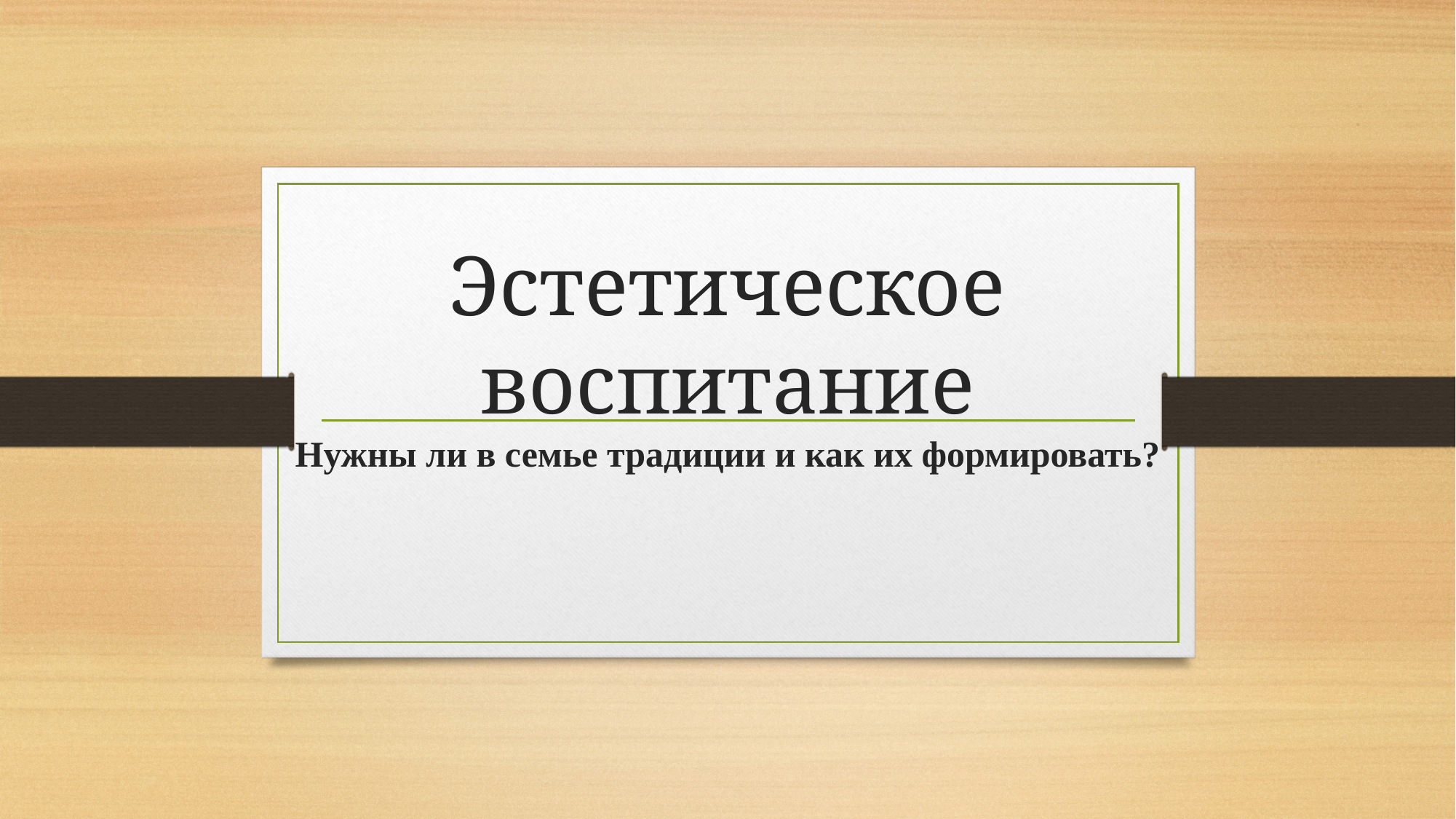

# Эстетическое воспитание Нужны ли в семье традиции и как их формировать?